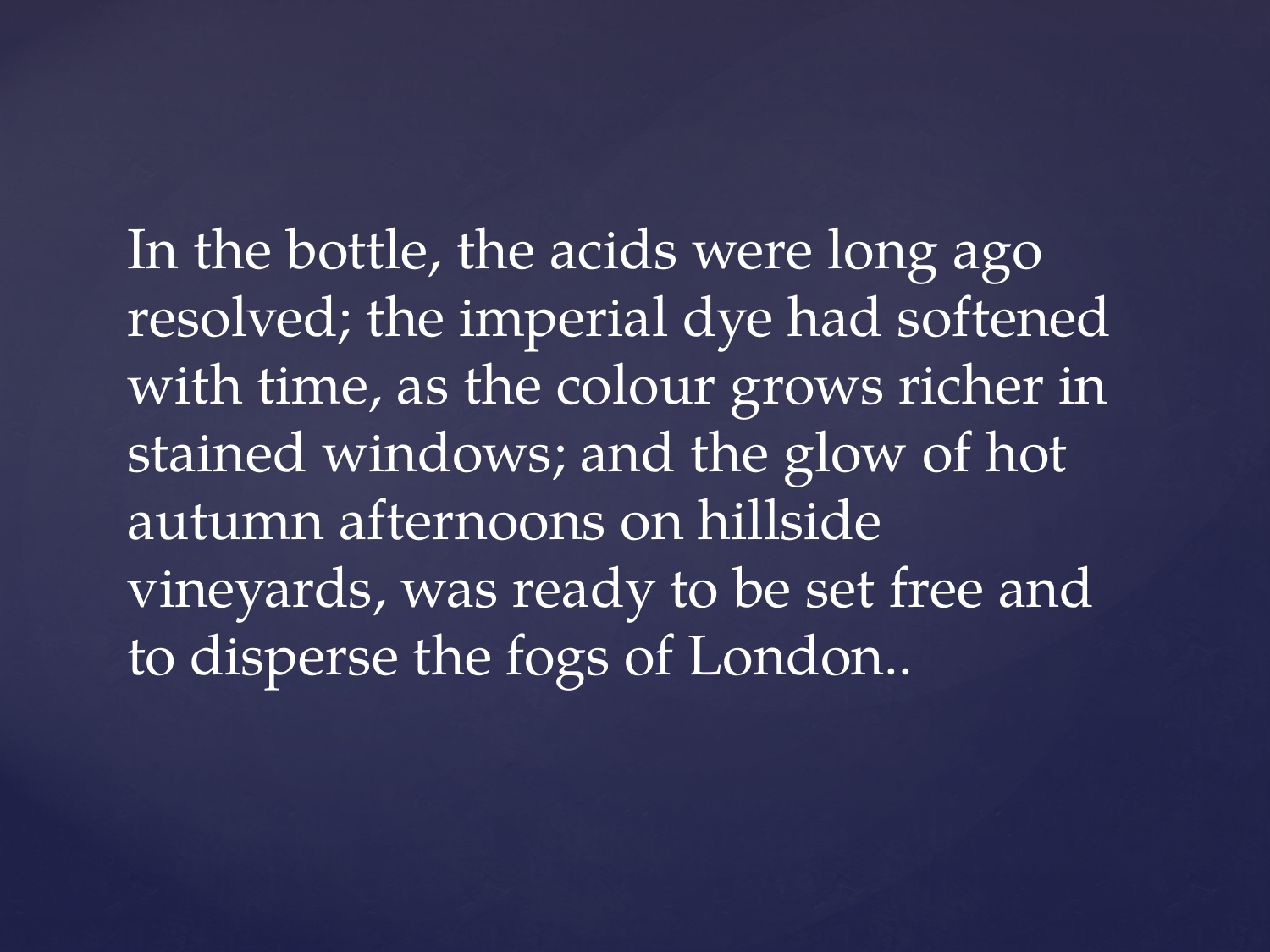

In the bottle, the acids were long ago resolved; the imperial dye had softened with time, as the colour grows richer in stained windows; and the glow of hot autumn afternoons on hillside vineyards, was ready to be set free and to disperse the fogs of London..
#